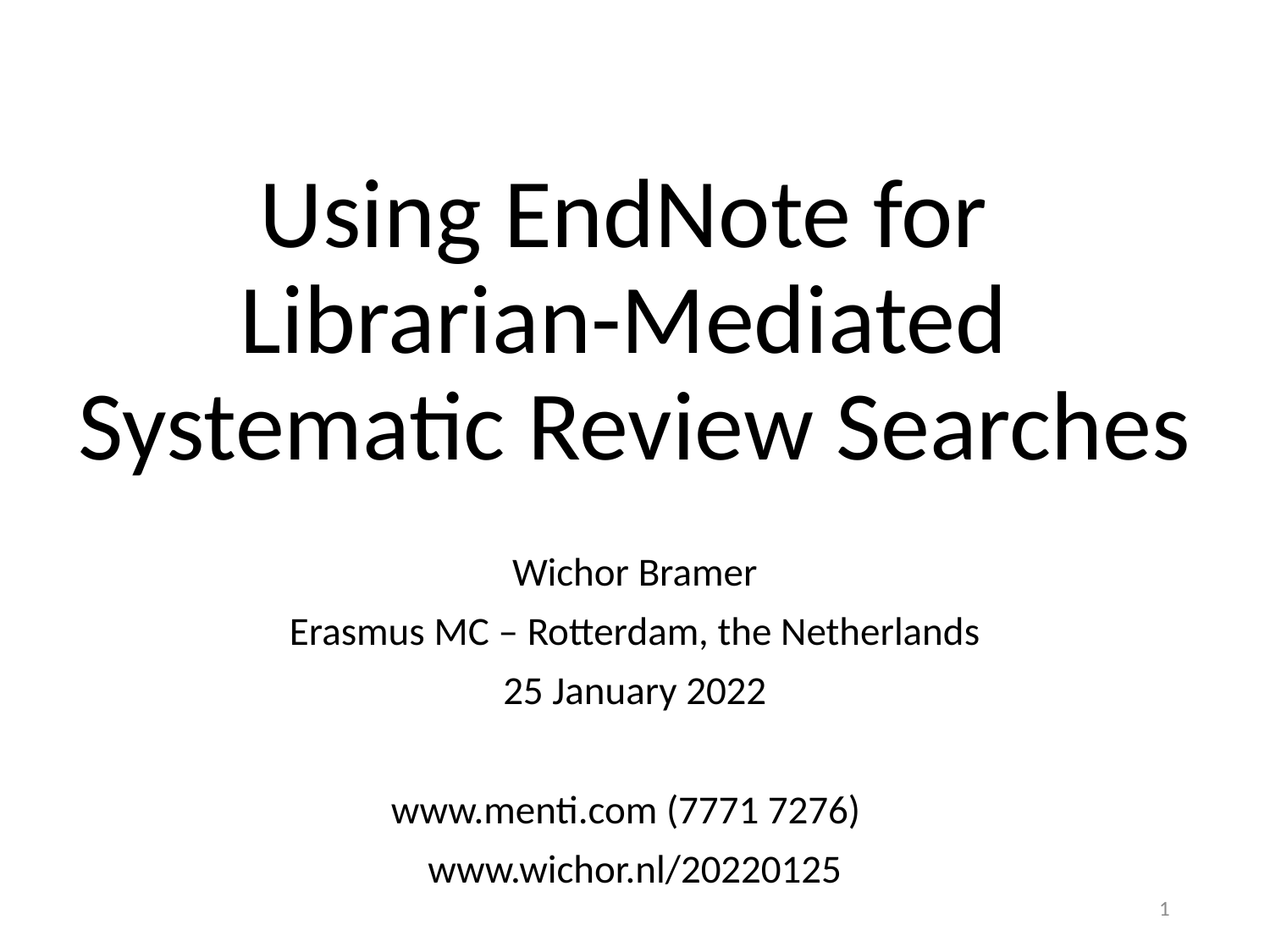

# Using EndNote for Librarian-Mediated Systematic Review Searches
Wichor Bramer
Erasmus MC – Rotterdam, the Netherlands
25 January 2022

www.menti.com (7771 7276)
www.wichor.nl/20220125

1